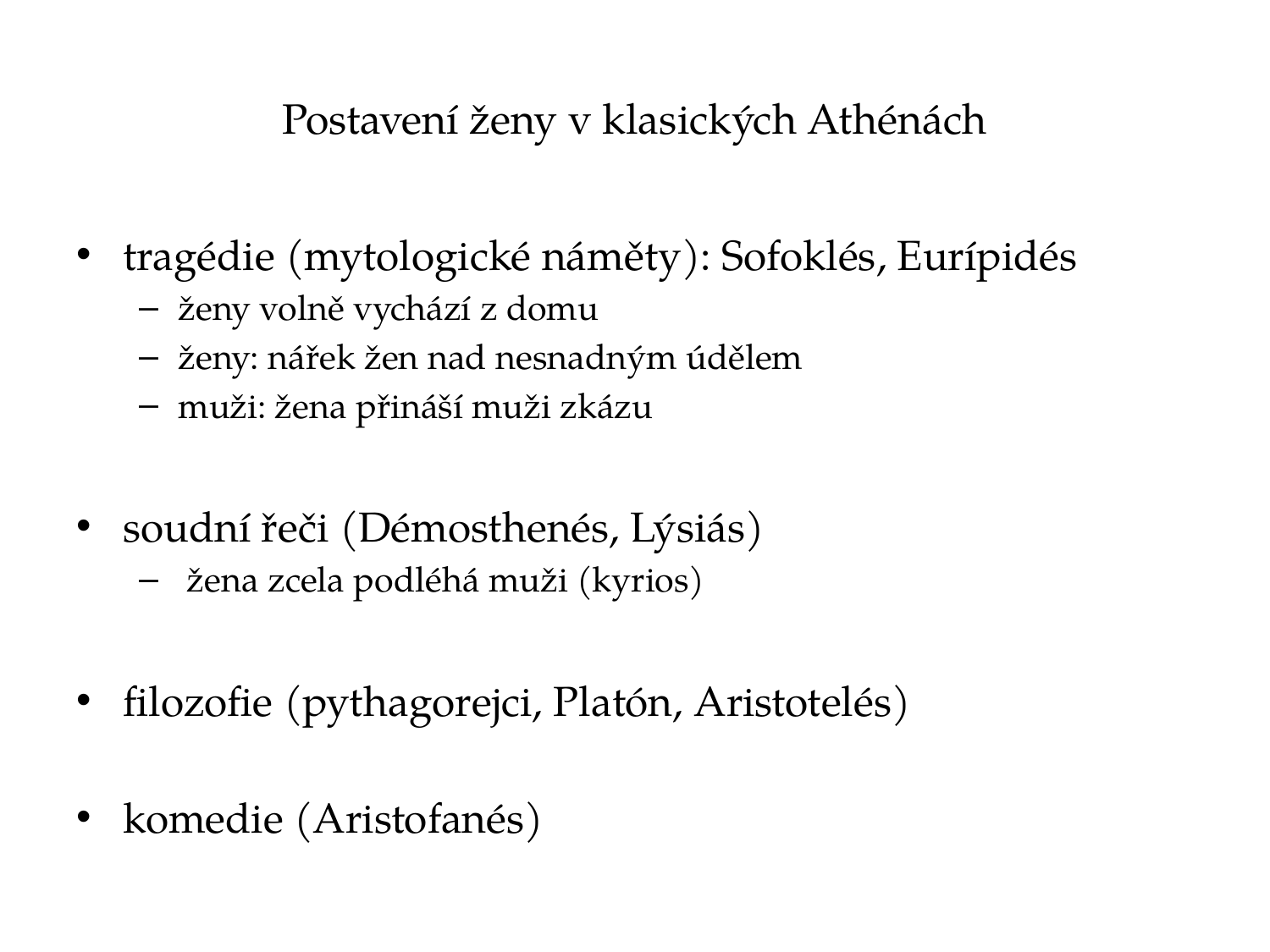

# Postavení ženy v klasických Athénách
tragédie (mytologické náměty): Sofoklés, Eurípidés
ženy volně vychází z domu
ženy: nářek žen nad nesnadným údělem
muži: žena přináší muži zkázu

soudní řeči (Démosthenés, Lýsiás)
 žena zcela podléhá muži (kyrios)

filozofie (pythagorejci, Platón, Aristotelés)

komedie (Aristofanés)